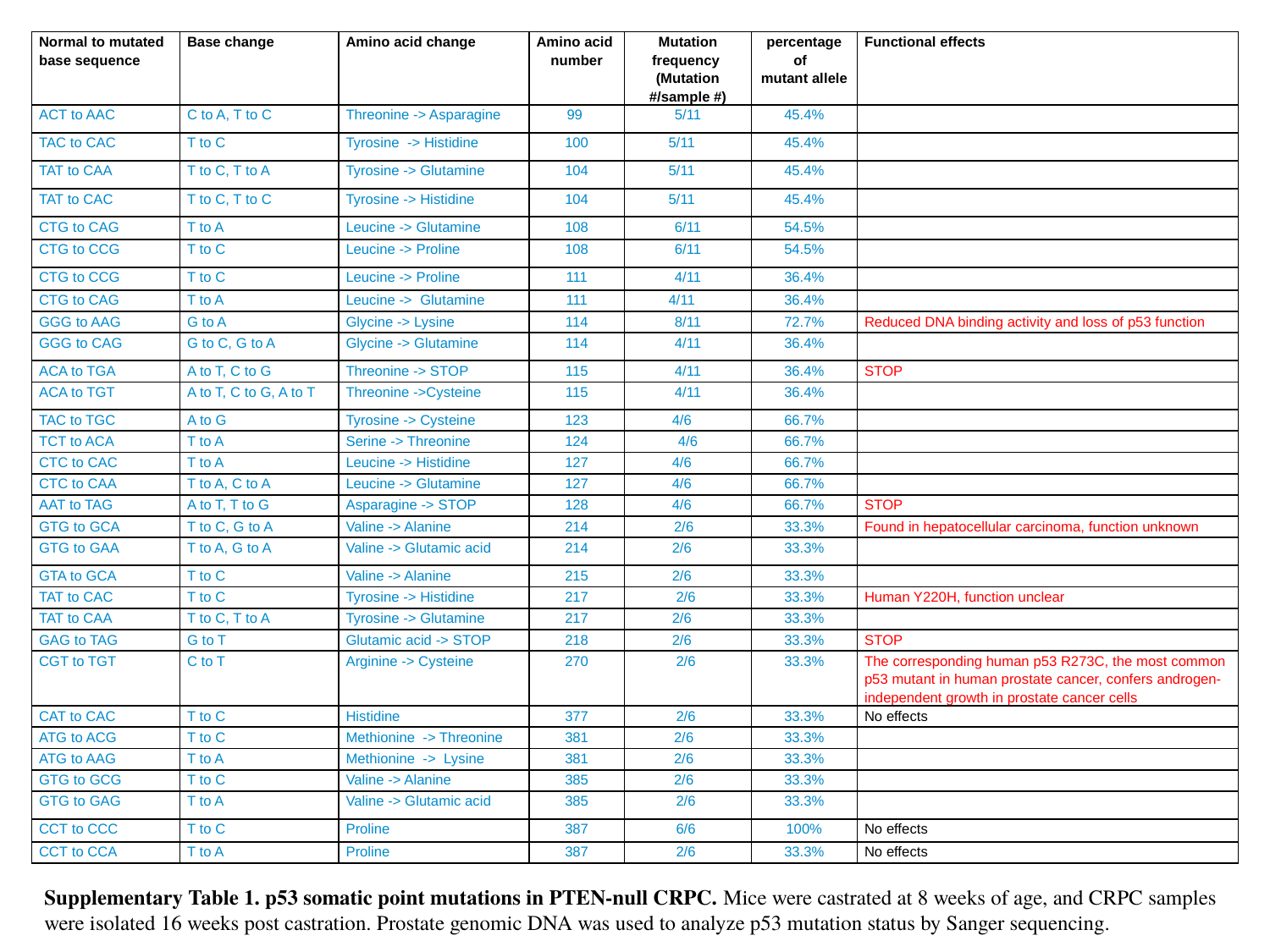

| Normal to mutated base sequence | Base change | Amino acid change | Amino acid number | Mutation frequency (Mutation #/sample #) | percentage of mutant allele | Functional effects |
| --- | --- | --- | --- | --- | --- | --- |
| ACT to AAC | C to A, T to C | Threonine -> Asparagine | 99 | 5/11 | 45.4% |  |
| TAC to CAC | T to C | Tyrosine -> Histidine | 100 | 5/11 | 45.4% |  |
| TAT to CAA | T to C, T to A | Tyrosine -> Glutamine | 104 | 5/11 | 45.4% |  |
| TAT to CAC | T to C, T to C | Tyrosine -> Histidine | 104 | 5/11 | 45.4% |  |
| CTG to CAG | T to A | Leucine -> Glutamine | 108 | 6/11 | 54.5% |  |
| CTG to CCG | T to C | Leucine -> Proline | 108 | 6/11 | 54.5% |  |
| CTG to CCG | T to C | Leucine -> Proline | 111 | 4/11 | 36.4% |  |
| CTG to CAG | T to A | Leucine -> Glutamine | 111 | 4/11 | 36.4% |  |
| GGG to AAG | G to A | Glycine -> Lysine | 114 | 8/11 | 72.7% | Reduced DNA binding activity and loss of p53 function |
| GGG to CAG | G to C, G to A | Glycine -> Glutamine | 114 | 4/11 | 36.4% |  |
| ACA to TGA | A to T, C to G | Threonine -> STOP | 115 | 4/11 | 36.4% | STOP |
| ACA to TGT | A to T, C to G, A to T | Threonine ->Cysteine | 115 | 4/11 | 36.4% |  |
| TAC to TGC | A to G | Tyrosine -> Cysteine | 123 | 4/6 | 66.7% |  |
| TCT to ACA | T to A | Serine -> Threonine | 124 | 4/6 | 66.7% |  |
| CTC to CAC | T to A | Leucine -> Histidine | 127 | 4/6 | 66.7% |  |
| CTC to CAA | T to A, C to A | Leucine -> Glutamine | 127 | 4/6 | 66.7% |  |
| AAT to TAG | A to T, T to G | Asparagine -> STOP | 128 | 4/6 | 66.7% | STOP |
| GTG to GCA | T to C, G to A | Valine -> Alanine | 214 | 2/6 | 33.3% | Found in hepatocellular carcinoma, function unknown |
| GTG to GAA | T to A, G to A | Valine -> Glutamic acid | 214 | 2/6 | 33.3% |  |
| GTA to GCA | T to C | Valine -> Alanine | 215 | 2/6 | 33.3% |  |
| TAT to CAC | T to C | Tyrosine -> Histidine | 217 | 2/6 | 33.3% | Human Y220H, function unclear |
| TAT to CAA | T to C, T to A | Tyrosine -> Glutamine | 217 | 2/6 | 33.3% |  |
| GAG to TAG | G to T | Glutamic acid -> STOP | 218 | 2/6 | 33.3% | STOP |
| CGT to TGT | C to T | Arginine -> Cysteine | 270 | 2/6 | 33.3% | The corresponding human p53 R273C, the most common p53 mutant in human prostate cancer, confers androgen-independent growth in prostate cancer cells |
| CAT to CAC | T to C | Histidine | 377 | 2/6 | 33.3% | No effects |
| ATG to ACG | T to C | Methionine -> Threonine | 381 | 2/6 | 33.3% |  |
| ATG to AAG | T to A | Methionine -> Lysine | 381 | 2/6 | 33.3% |  |
| GTG to GCG | T to C | Valine -> Alanine | 385 | 2/6 | 33.3% |  |
| GTG to GAG | T to A | Valine -> Glutamic acid | 385 | 2/6 | 33.3% |  |
| CCT to CCC | T to C | Proline | 387 | 6/6 | 100% | No effects |
| CCT to CCA | T to A | Proline | 387 | 2/6 | 33.3% | No effects |
Supplementary Table 1. p53 somatic point mutations in PTEN-null CRPC. Mice were castrated at 8 weeks of age, and CRPC samples were isolated 16 weeks post castration. Prostate genomic DNA was used to analyze p53 mutation status by Sanger sequencing.